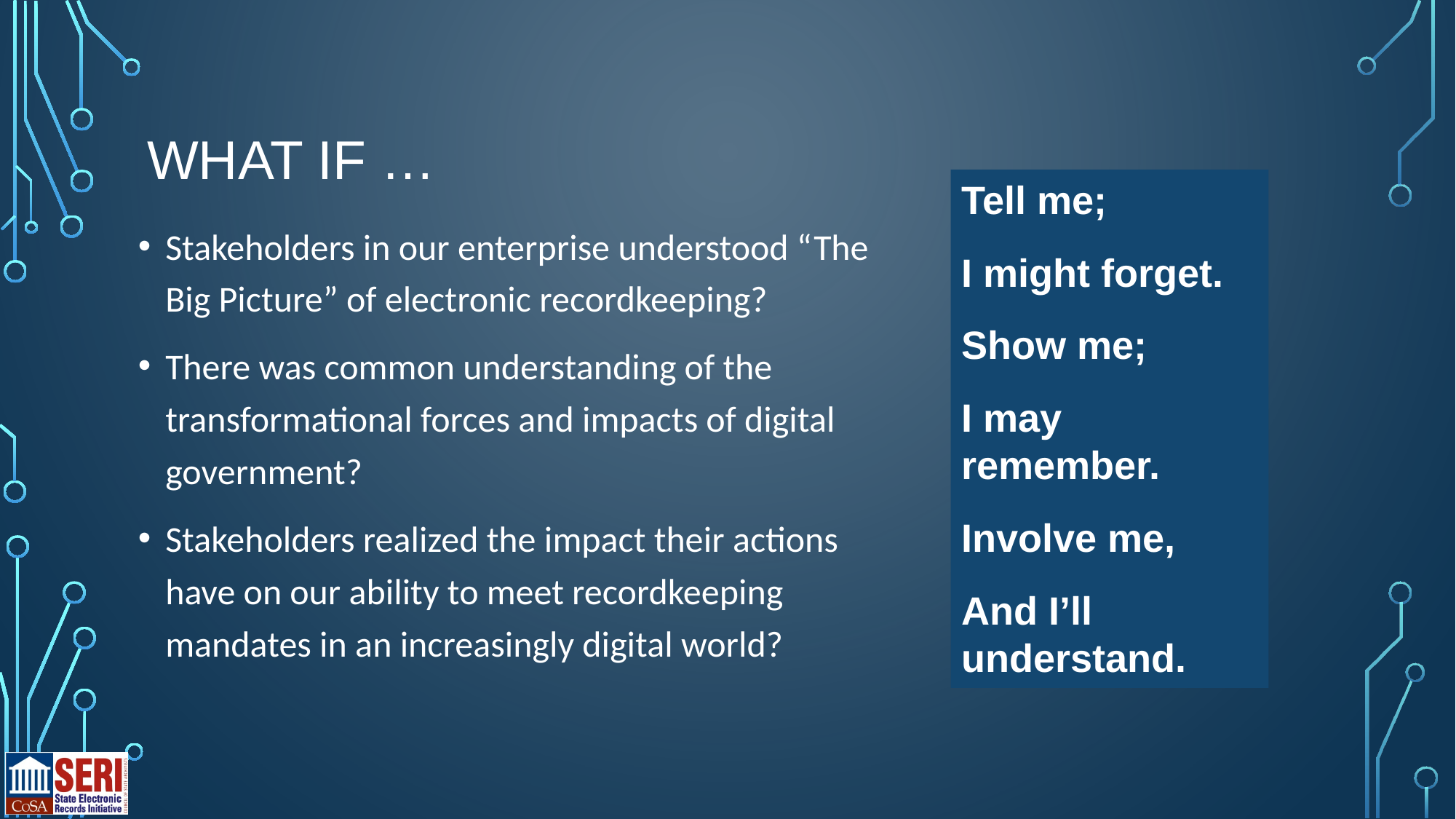

# WHAT IF …
Tell me;
I might forget.
Show me;
I may remember.
Involve me,
And I’ll understand.

Stakeholders in our enterprise understood “The Big Picture” of electronic recordkeeping?
There was common understanding of the transformational forces and impacts of digital government?
Stakeholders realized the impact their actions have on our ability to meet recordkeeping mandates in an increasingly digital world?